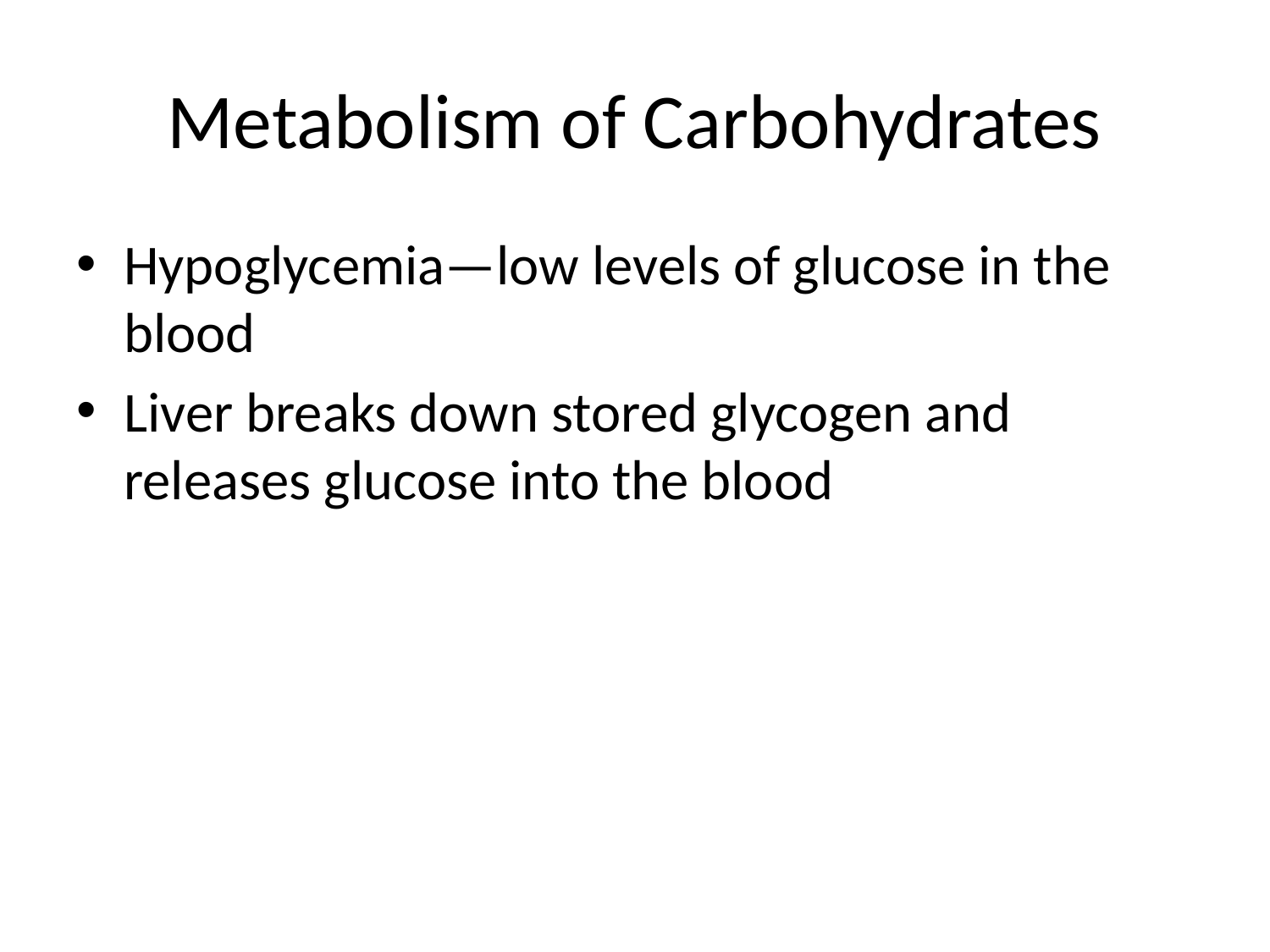

# Metabolism of Carbohydrates
Hypoglycemia—low levels of glucose in the blood
Liver breaks down stored glycogen and releases glucose into the blood